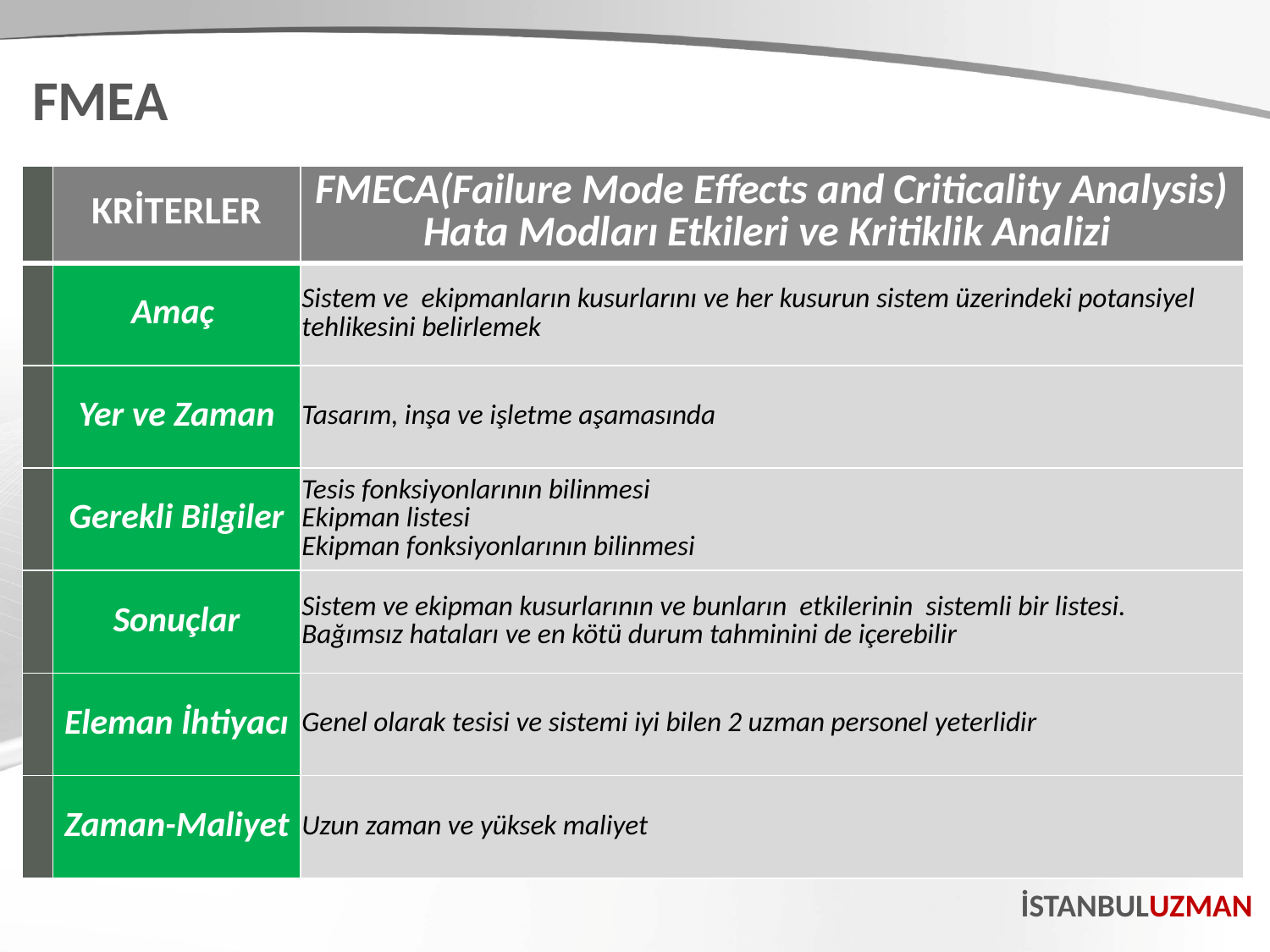

FMEA
|  | KRİTERLER | FMECA(Failure Mode Effects and Criticality Analysis) Hata Modları Etkileri ve Kritiklik Analizi |
| --- | --- | --- |
|  | Amaç | Sistem ve ekipmanların kusurlarını ve her kusurun sistem üzerindeki potansiyel tehlikesini belirlemek |
|  | Yer ve Zaman | Tasarım, inşa ve işletme aşamasında |
|  | Gerekli Bilgiler | Tesis fonksiyonlarının bilinmesi Ekipman listesi Ekipman fonksiyonlarının bilinmesi |
|  | Sonuçlar | Sistem ve ekipman kusurlarının ve bunların etkilerinin sistemli bir listesi. Bağımsız hataları ve en kötü durum tahminini de içerebilir |
|  | Eleman İhtiyacı | Genel olarak tesisi ve sistemi iyi bilen 2 uzman personel yeterlidir |
|  | Zaman-Maliyet | Uzun zaman ve yüksek maliyet |
İSTANBULUZMAN